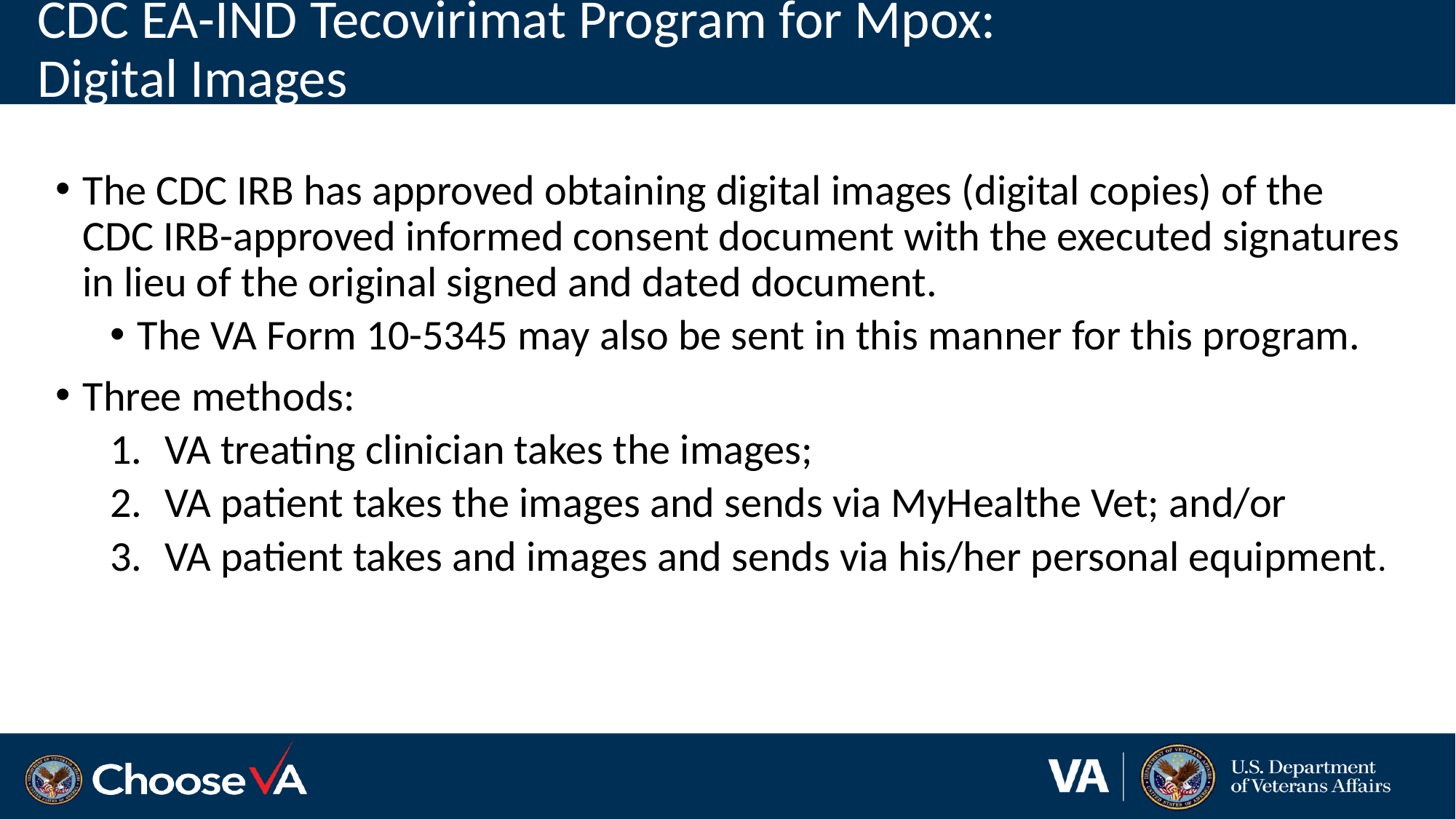

# CDC EA-IND Tecovirimat Program for Mpox: Digital Images
The CDC IRB has approved obtaining digital images (digital copies) of the CDC IRB-approved informed consent document with the executed signatures in lieu of the original signed and dated document.
The VA Form 10-5345 may also be sent in this manner for this program.
Three methods:
VA treating clinician takes the images;
VA patient takes the images and sends via MyHealthe Vet; and/or
VA patient takes and images and sends via his/her personal equipment.